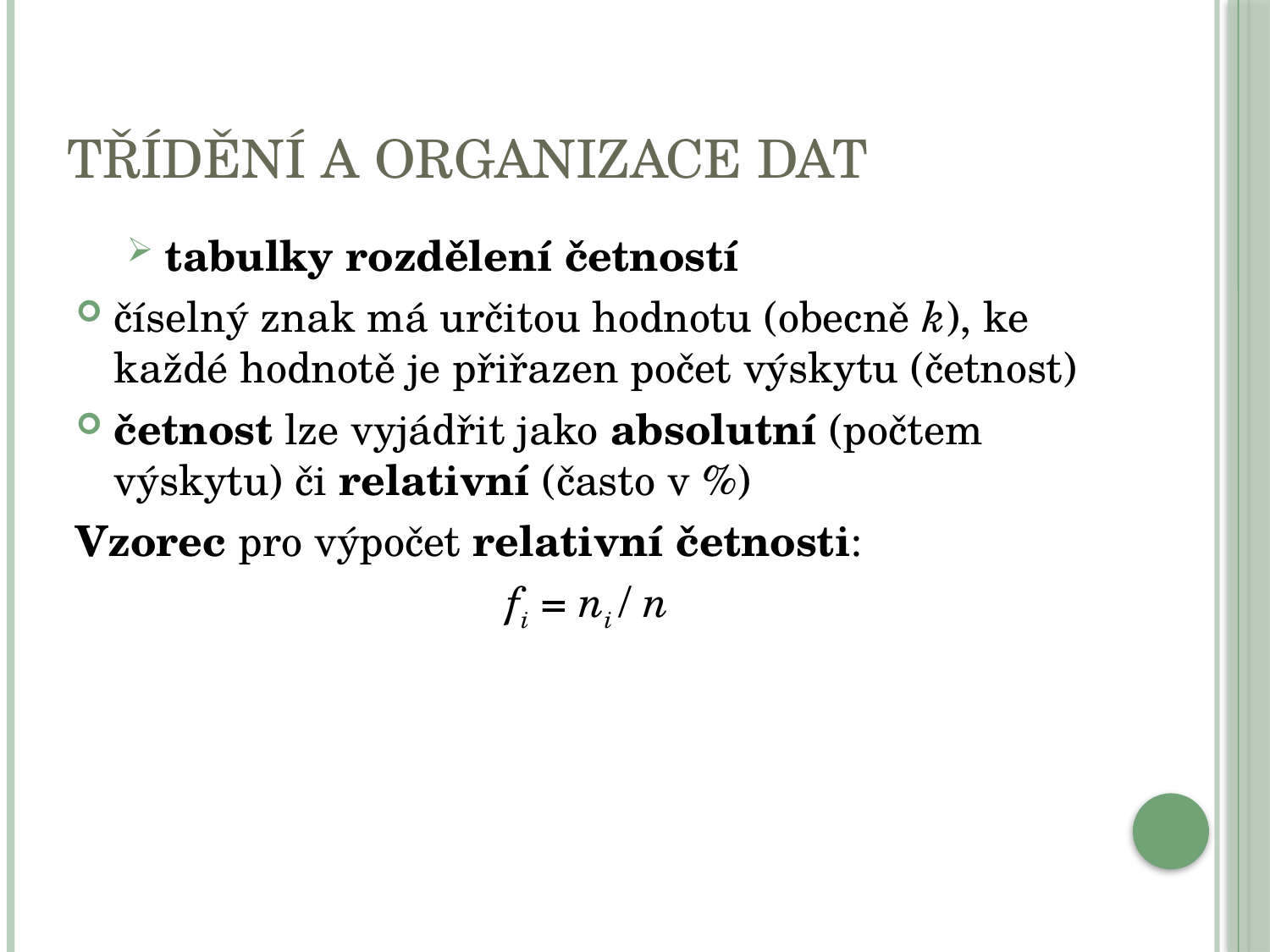

# Třídění a organizace dat
tabulky rozdělení četností
číselný znak má určitou hodnotu (obecně k), ke každé hodnotě je přiřazen počet výskytu (četnost)
četnost lze vyjádřit jako absolutní (počtem výskytu) či relativní (často v %)
Vzorec pro výpočet relativní četnosti:
 fi = ni / n